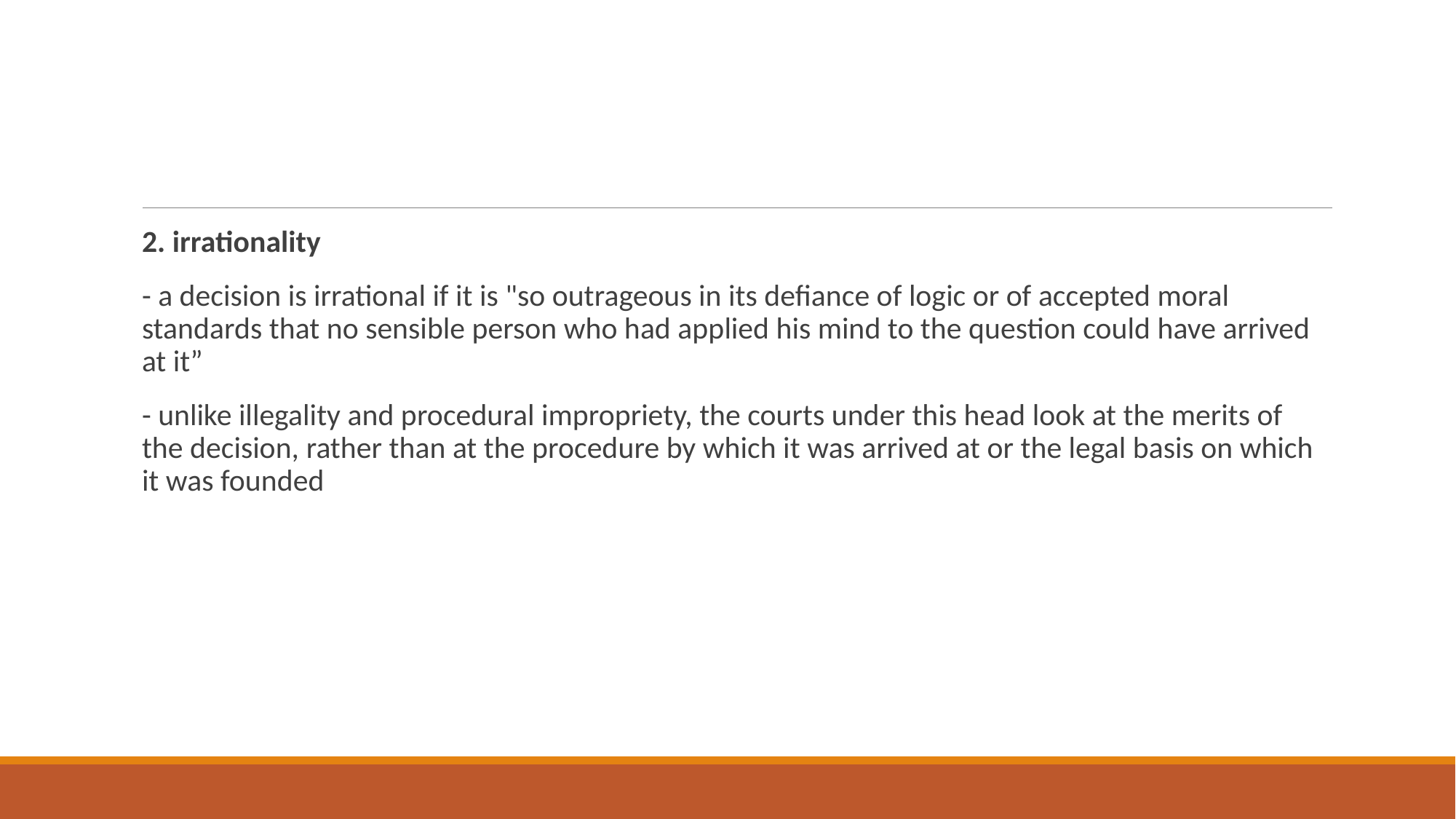

#
2. irrationality
- a decision is irrational if it is "so outrageous in its defiance of logic or of accepted moral standards that no sensible person who had applied his mind to the question could have arrived at it”
- unlike illegality and procedural impropriety, the courts under this head look at the merits of the decision, rather than at the procedure by which it was arrived at or the legal basis on which it was founded